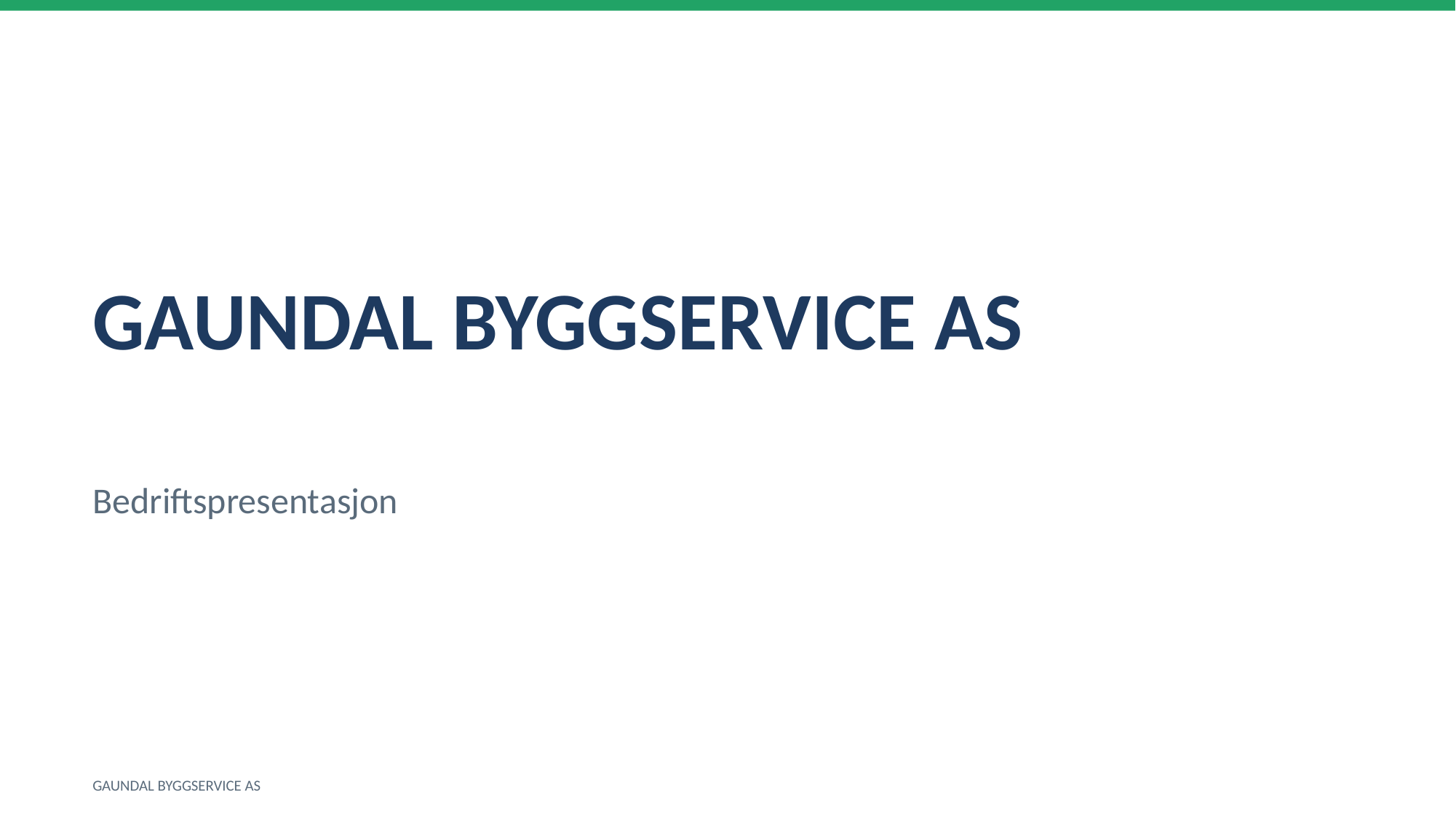

GAUNDAL BYGGSERVICE AS
Bedriftspresentasjon
GAUNDAL BYGGSERVICE AS